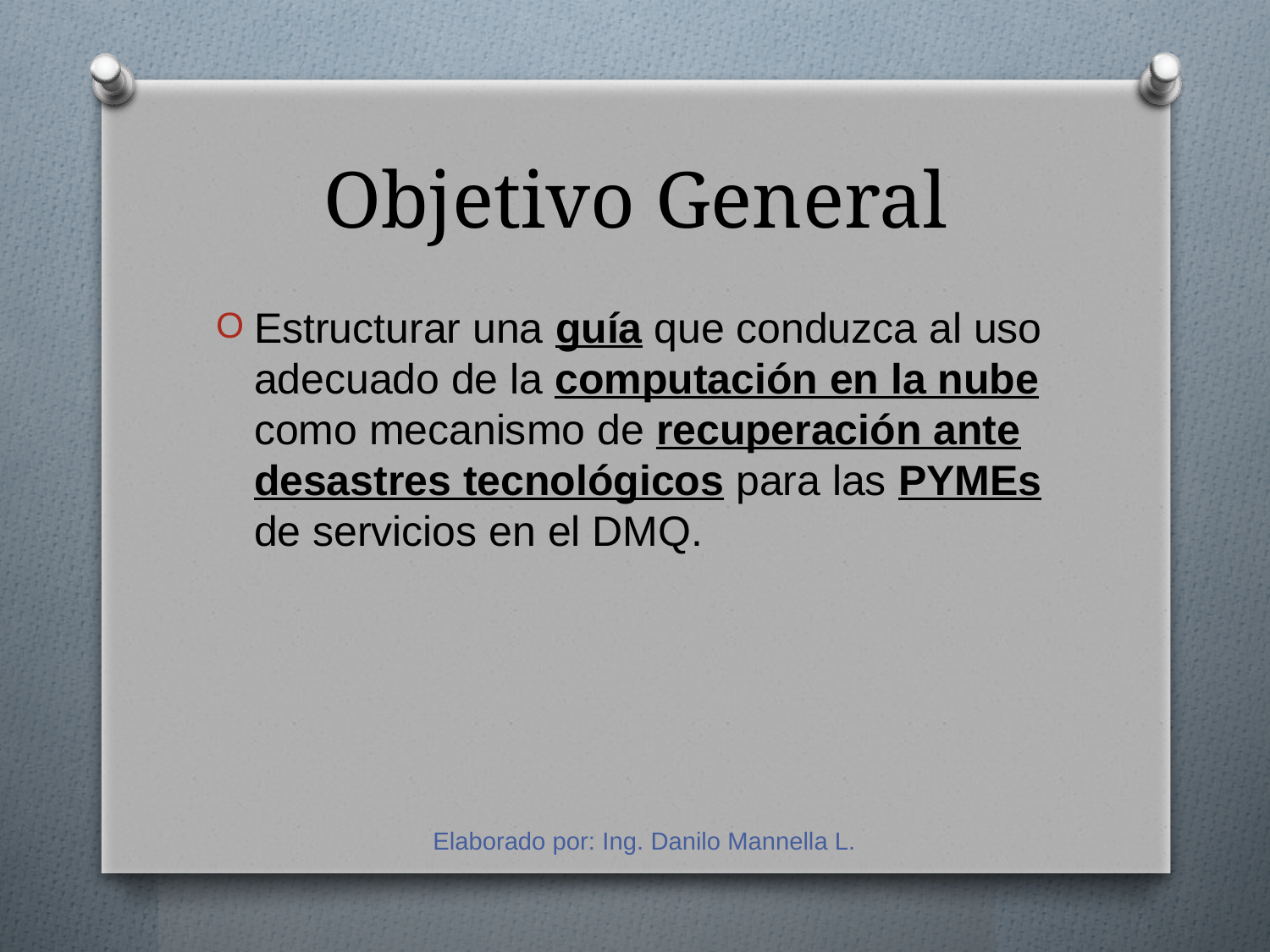

# Objetivo General
Estructurar una guía que conduzca al uso adecuado de la computación en la nube como mecanismo de recuperación ante desastres tecnológicos para las PYMEs de servicios en el DMQ.
Elaborado por: Ing. Danilo Mannella L.